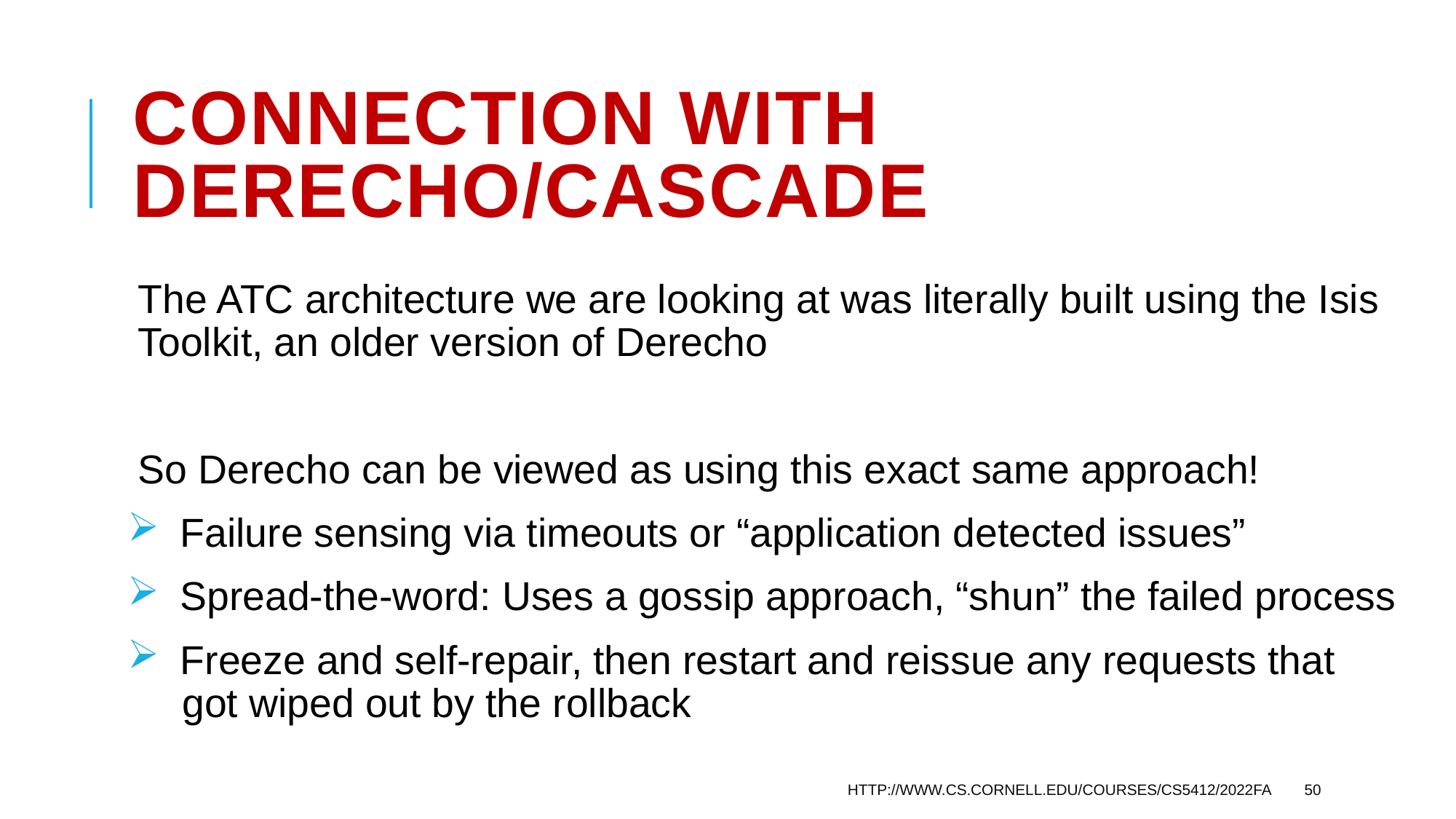

# Connection with Derecho/Cascade
The ATC architecture we are looking at was literally built using the Isis Toolkit, an older version of Derecho

So Derecho can be viewed as using this exact same approach!
  Failure sensing via timeouts or “application detected issues”
  Spread-the-word: Uses a gossip approach, “shun” the failed process
  Freeze and self-repair, then restart and reissue any requests that
    got wiped out by the rollback
http://www.cs.cornell.edu/courses/cs5412/2022fa
50